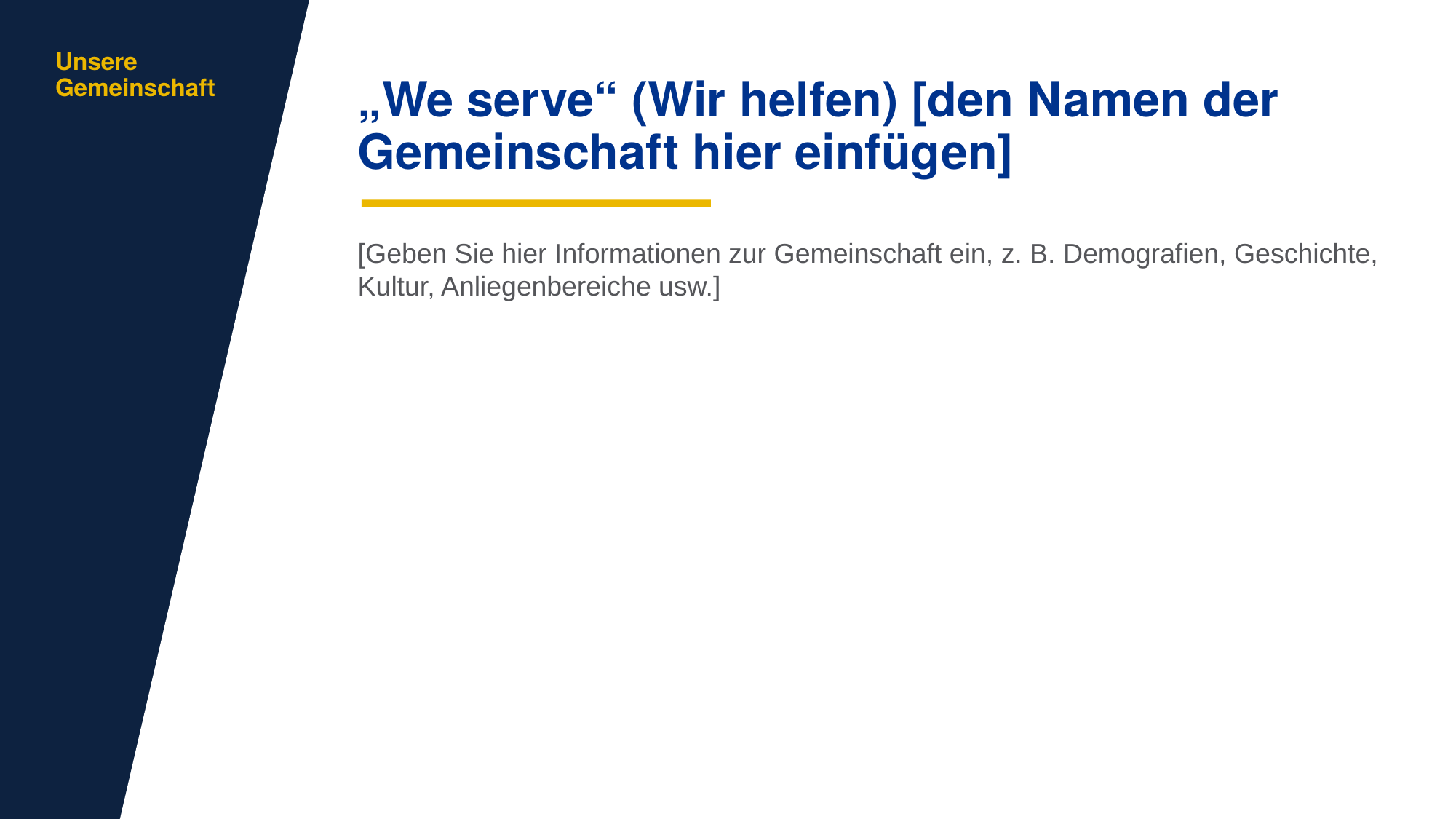

aa

Unsere Gemeinschaft
„We serve“ (Wir helfen) [den Namen der Gemeinschaft hier einfügen]

[Geben Sie hier Informationen zur Gemeinschaft ein, z. B. Demografien, Geschichte, Kultur, Anliegenbereiche usw.]
13